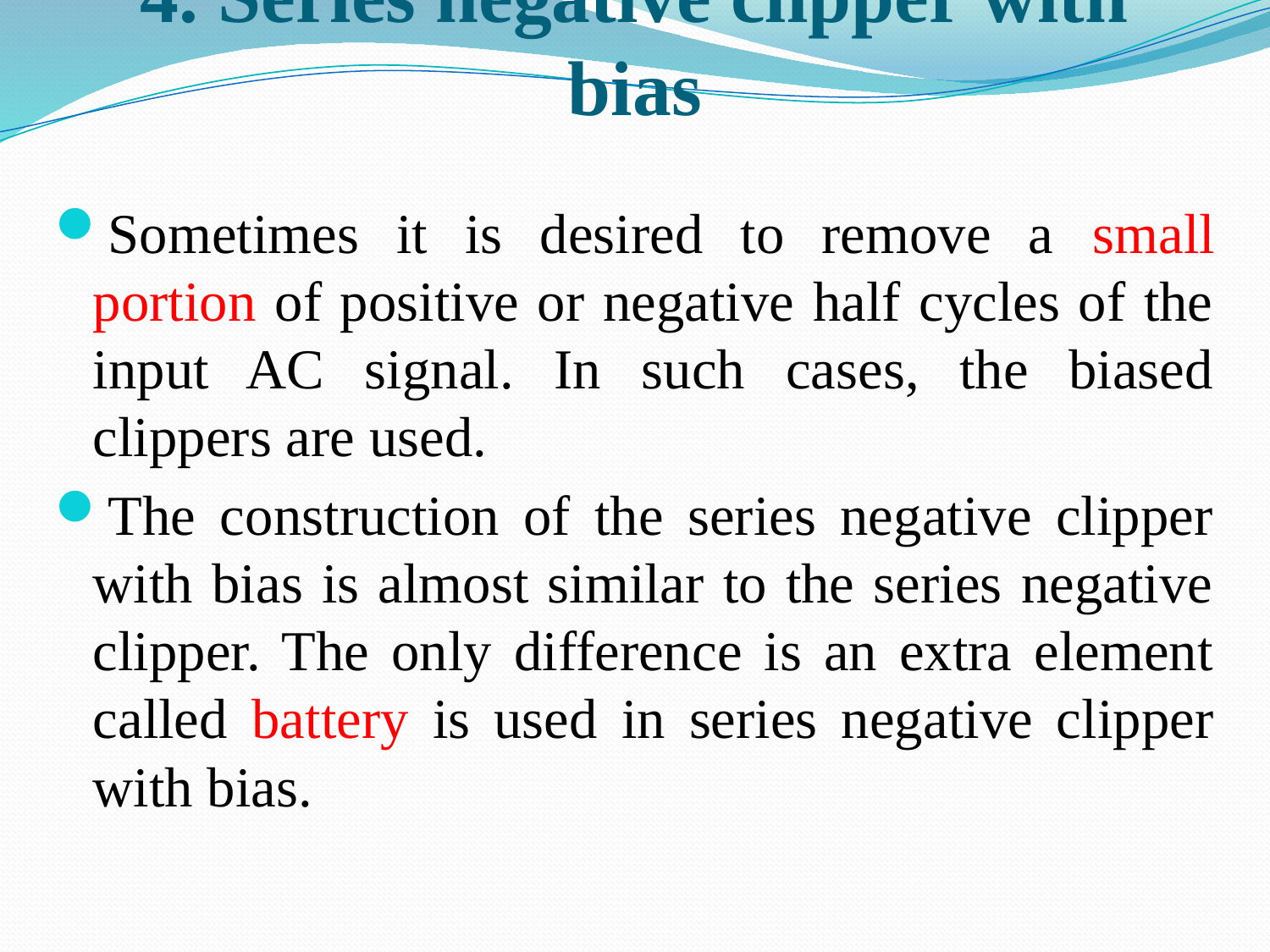

# 4. Series negative clipper with bias
Sometimes it is desired to remove a small portion of positive or negative half cycles of the input AC signal. In such cases, the biased clippers are used.
The construction of the series negative clipper with bias is almost similar to the series negative clipper. The only difference is an extra element called battery is used in series negative clipper with bias.